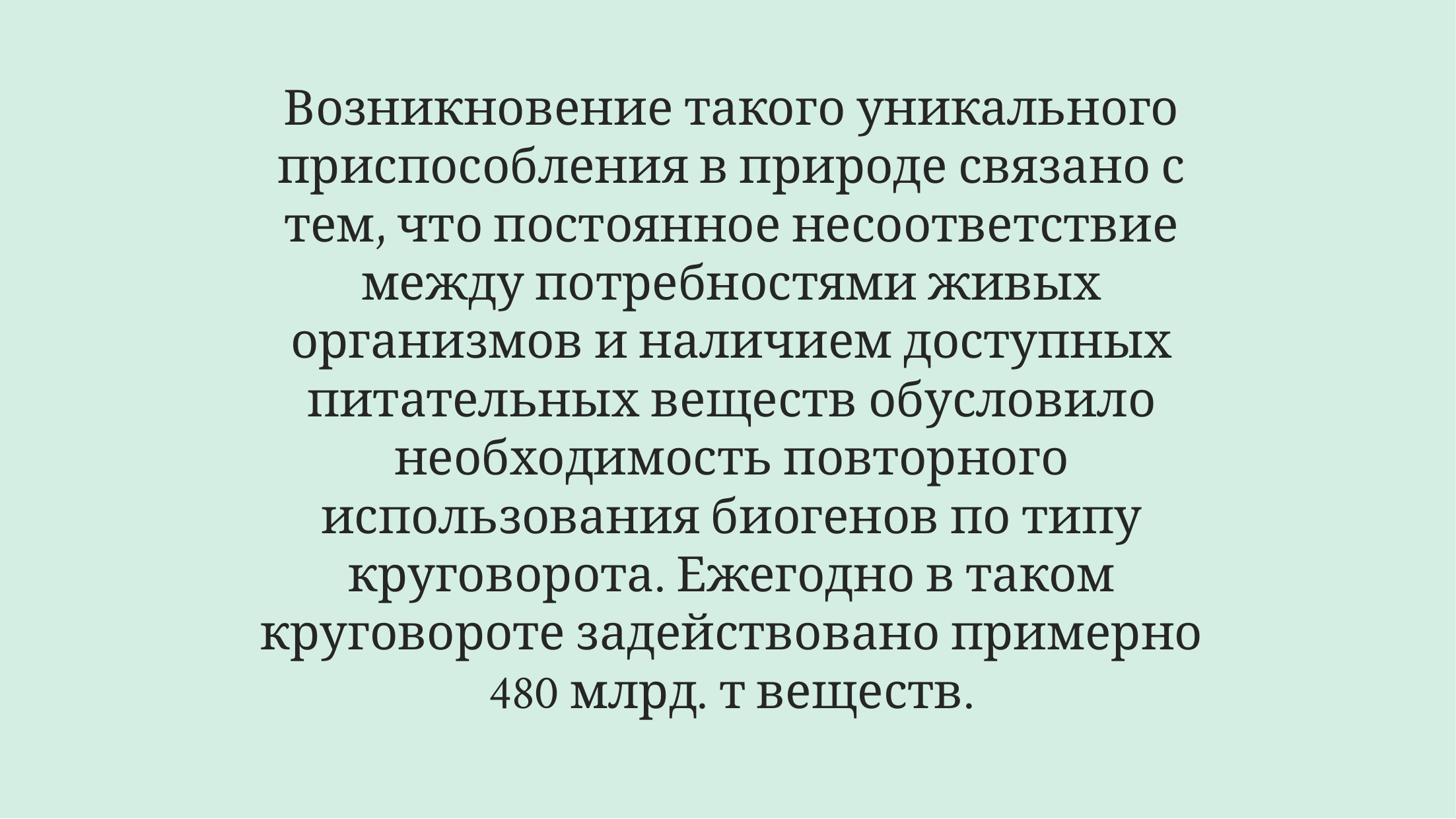

# Возникновение такого уникального приспособления в природе связано с тем, что постоянное несоответствие между потребностями живых организмов и наличием доступных питательных веществ обусловило необходимость повторного использования биогенов по типу круговорота. Ежегодно в таком круговороте задействовано примерно 480 млрд. т веществ.